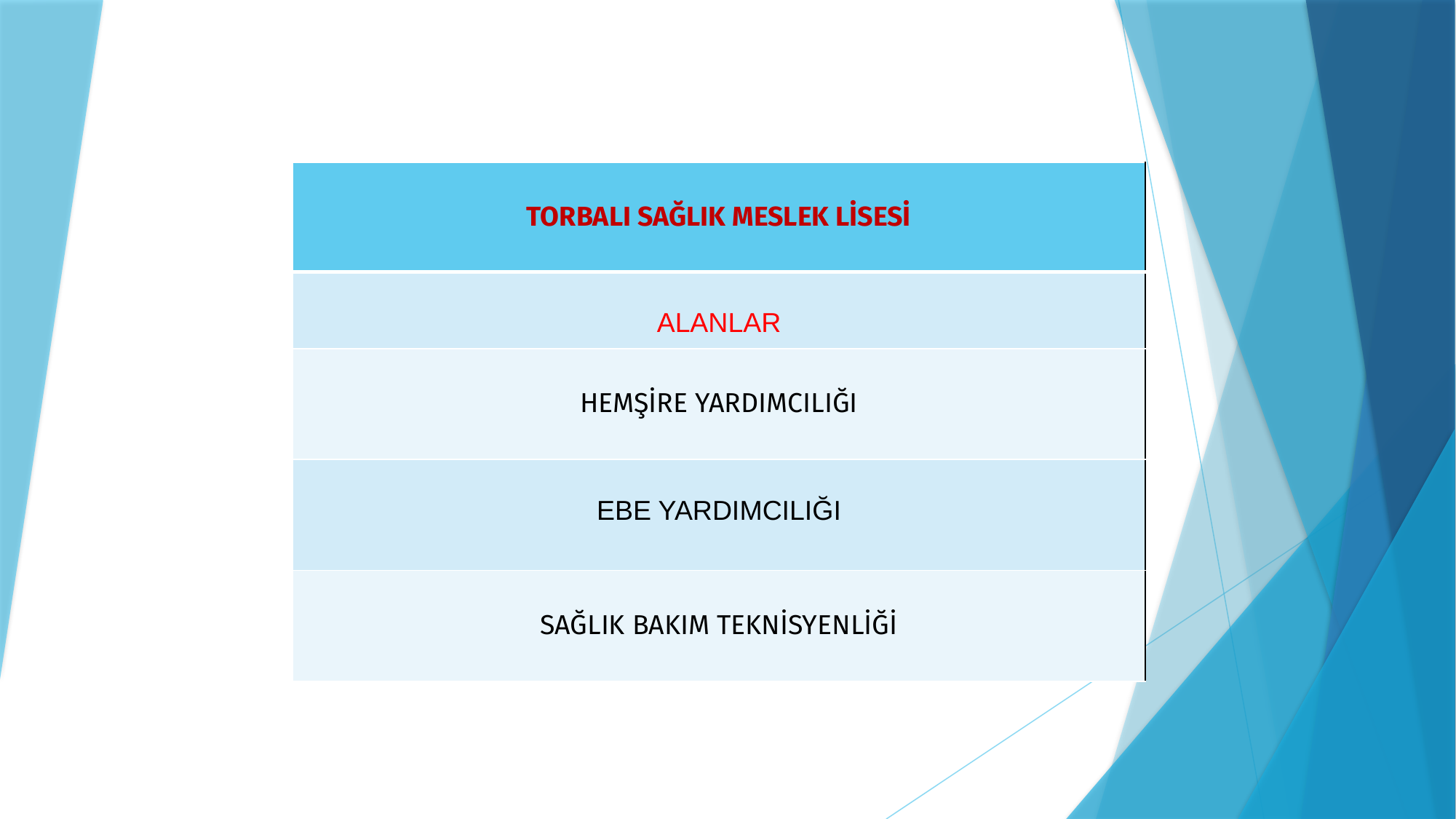

| TORBALI SAĞLIK MESLEK LİSESİ |
| --- |
| ALANLAR |
| HEMŞİRE YARDIMCILIĞI |
| EBE YARDIMCILIĞI |
| SAĞLIK BAKIM TEKNİSYENLİĞİ |
# ADRESE DAYALI SİSTEM